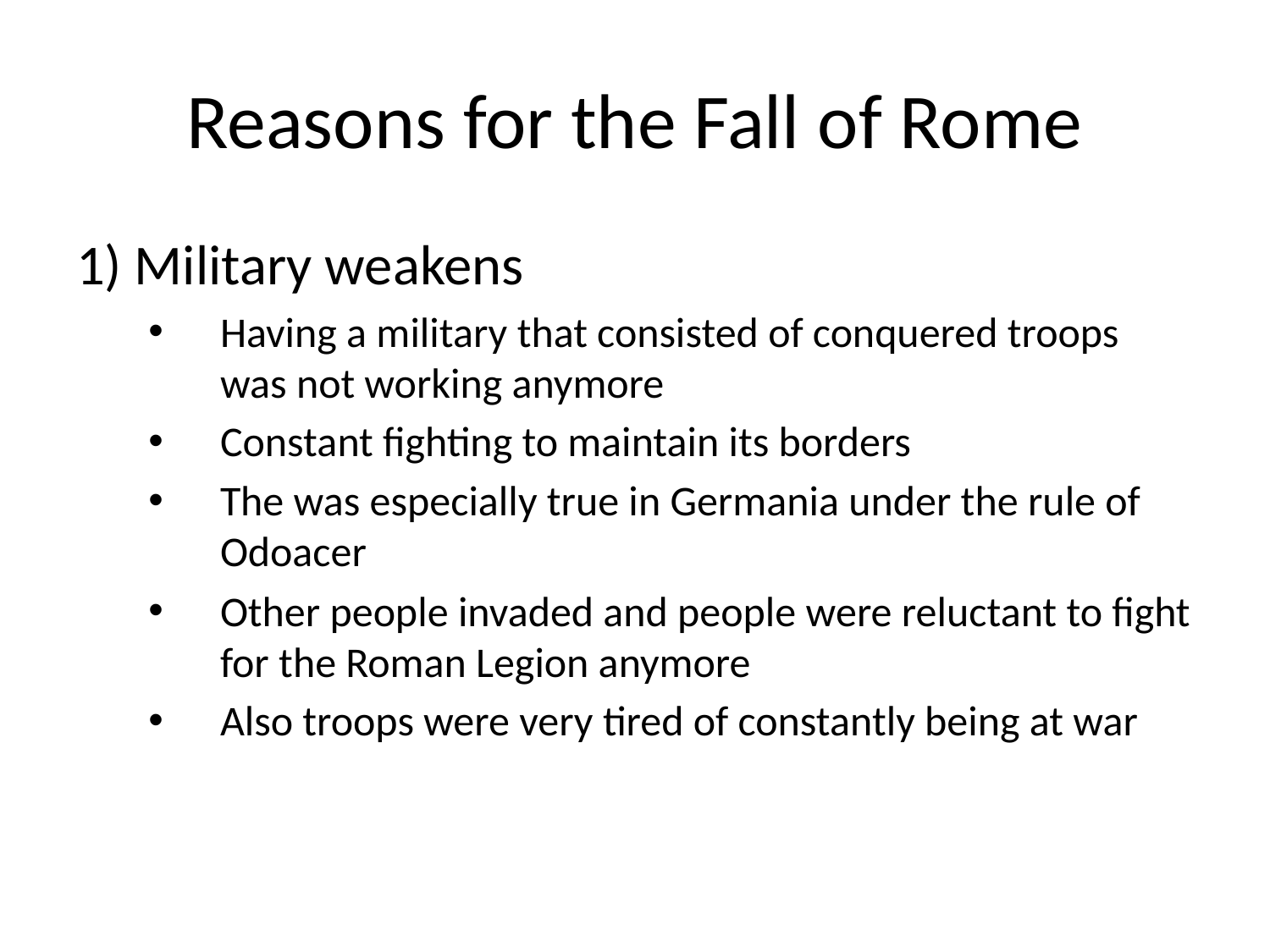

# Reasons for the Fall of Rome
1) Military weakens
Having a military that consisted of conquered troops was not working anymore
Constant fighting to maintain its borders
The was especially true in Germania under the rule of Odoacer
Other people invaded and people were reluctant to fight for the Roman Legion anymore
Also troops were very tired of constantly being at war